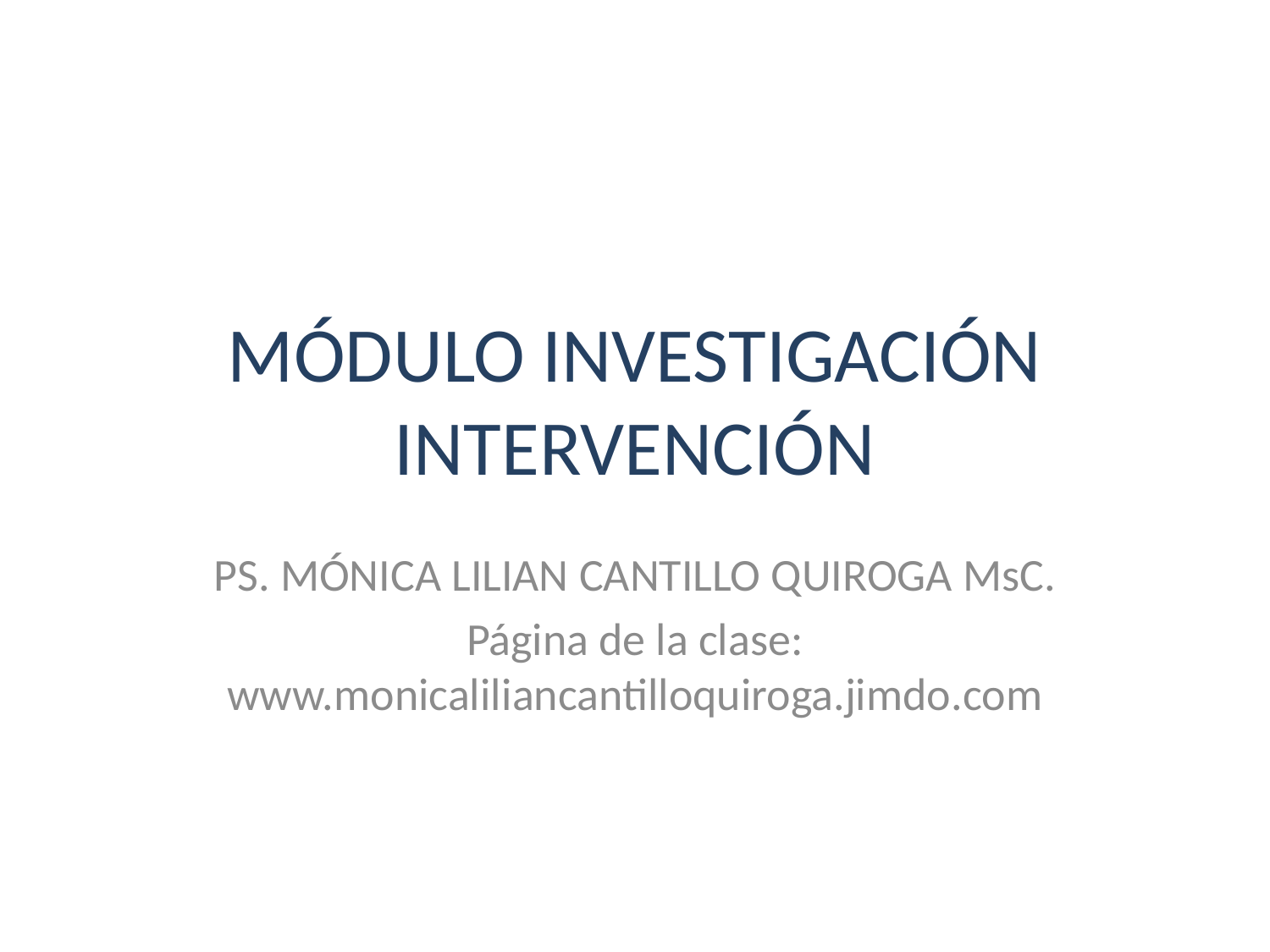

# MÓDULO INVESTIGACIÓN INTERVENCIÓN
PS. MÓNICA LILIAN CANTILLO QUIROGA MsC.
Página de la clase: www.monicaliliancantilloquiroga.jimdo.com